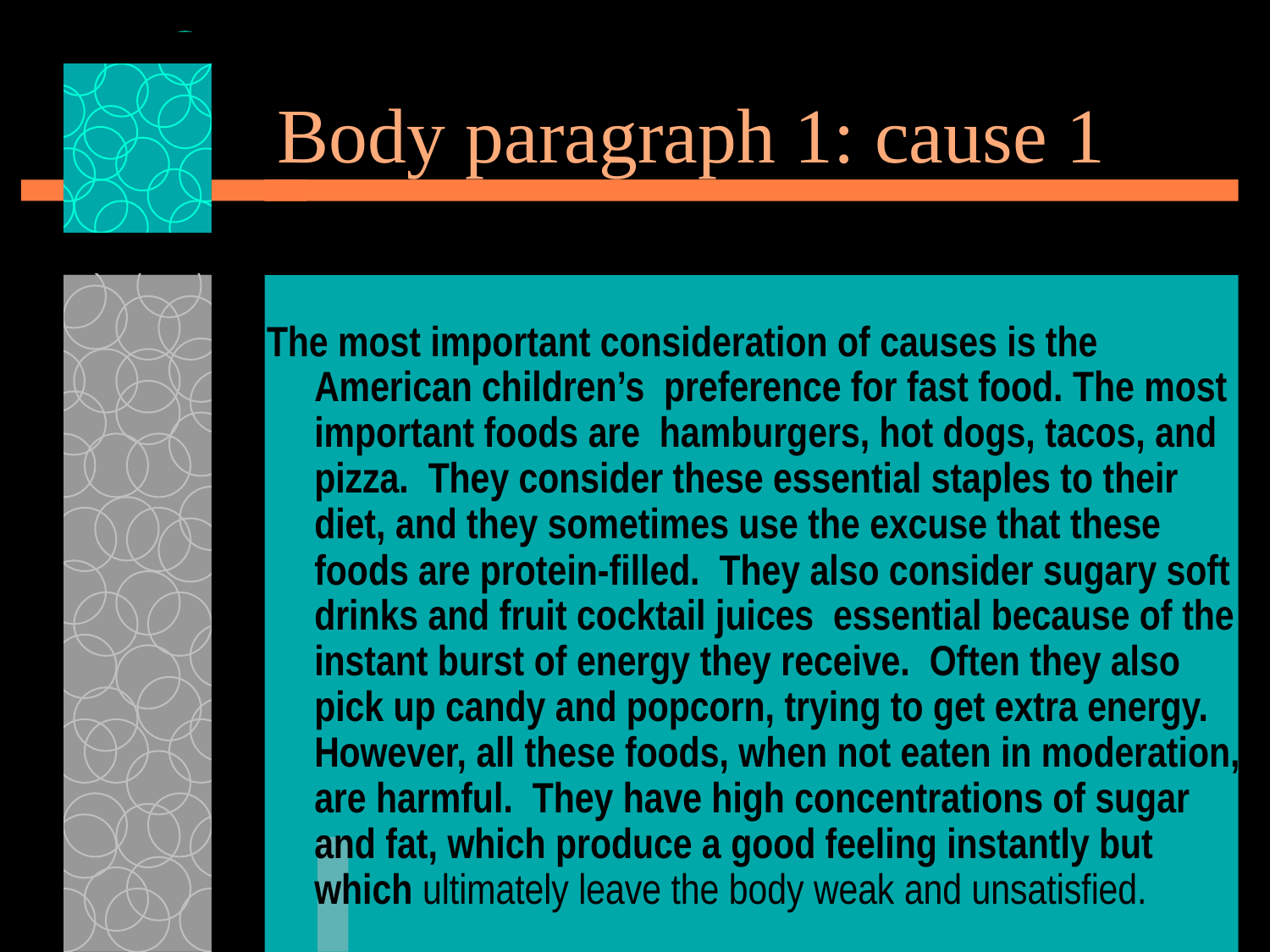

# Body paragraph 1: cause 1

The most important consideration of causes is the American children’s  preference for fast food. The most important foods are  hamburgers, hot dogs, tacos, and pizza.  They consider these essential staples to their diet, and they sometimes use the excuse that these foods are protein-filled.  They also consider sugary soft drinks and fruit cocktail juices  essential because of the instant burst of energy they receive.  Often they also pick up candy and popcorn, trying to get extra energy.   However, all these foods, when not eaten in moderation, are harmful.  They have high concentrations of sugar and fat, which produce a good feeling instantly but which ultimately leave the body weak and unsatisfied.